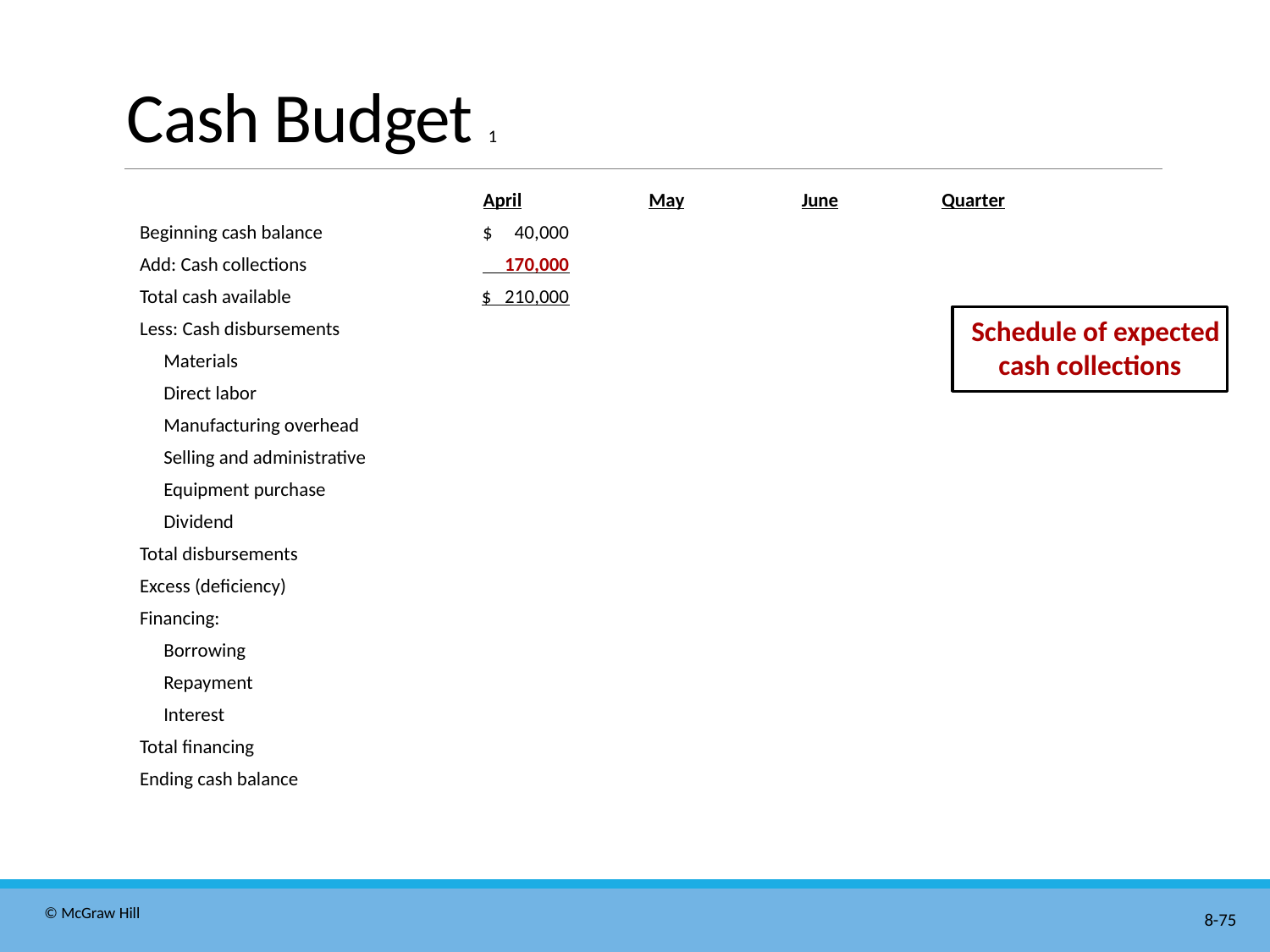

# Cash Budget 1
|  | April | May | June | Quarter |
| --- | --- | --- | --- | --- |
| Beginning cash balance | $ 40,000 |  |  |  |
| Add: Cash collections | 170,000 |  |  |  |
| Total cash available | $ 210,000 |  |  |  |
| Less: Cash disbursements |  |  |  |  |
| Materials |  |  |  |  |
| Direct labor |  |  |  |  |
| Manufacturing overhead |  |  |  |  |
| Selling and administrative |  |  |  |  |
| Equipment purchase |  |  |  |  |
| Dividend |  |  |  |  |
| Total disbursements |  |  |  |  |
| Excess (deficiency) |  |  |  |  |
| Financing: |  |  |  |  |
| Borrowing |  |  |  |  |
| Repayment |  |  |  |  |
| Interest |  |  |  |  |
| Total financing |  |  |  |  |
| Ending cash balance |  |  |  |  |
Schedule of expected cash collections